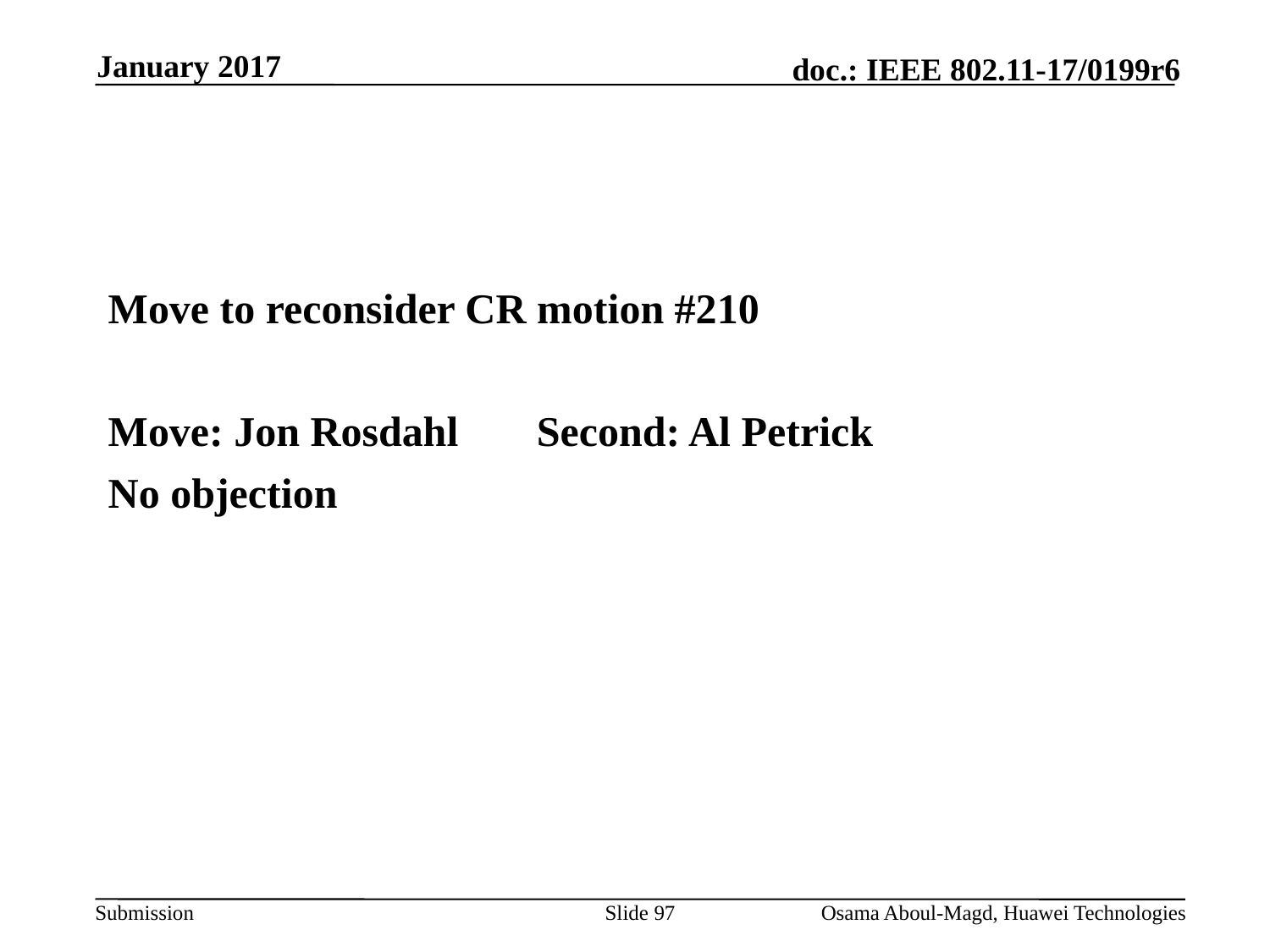

January 2017
#
Move to reconsider CR motion #210

Move: Jon Rosdahl	Second: Al Petrick
No objection

Slide 97
Osama Aboul-Magd, Huawei Technologies